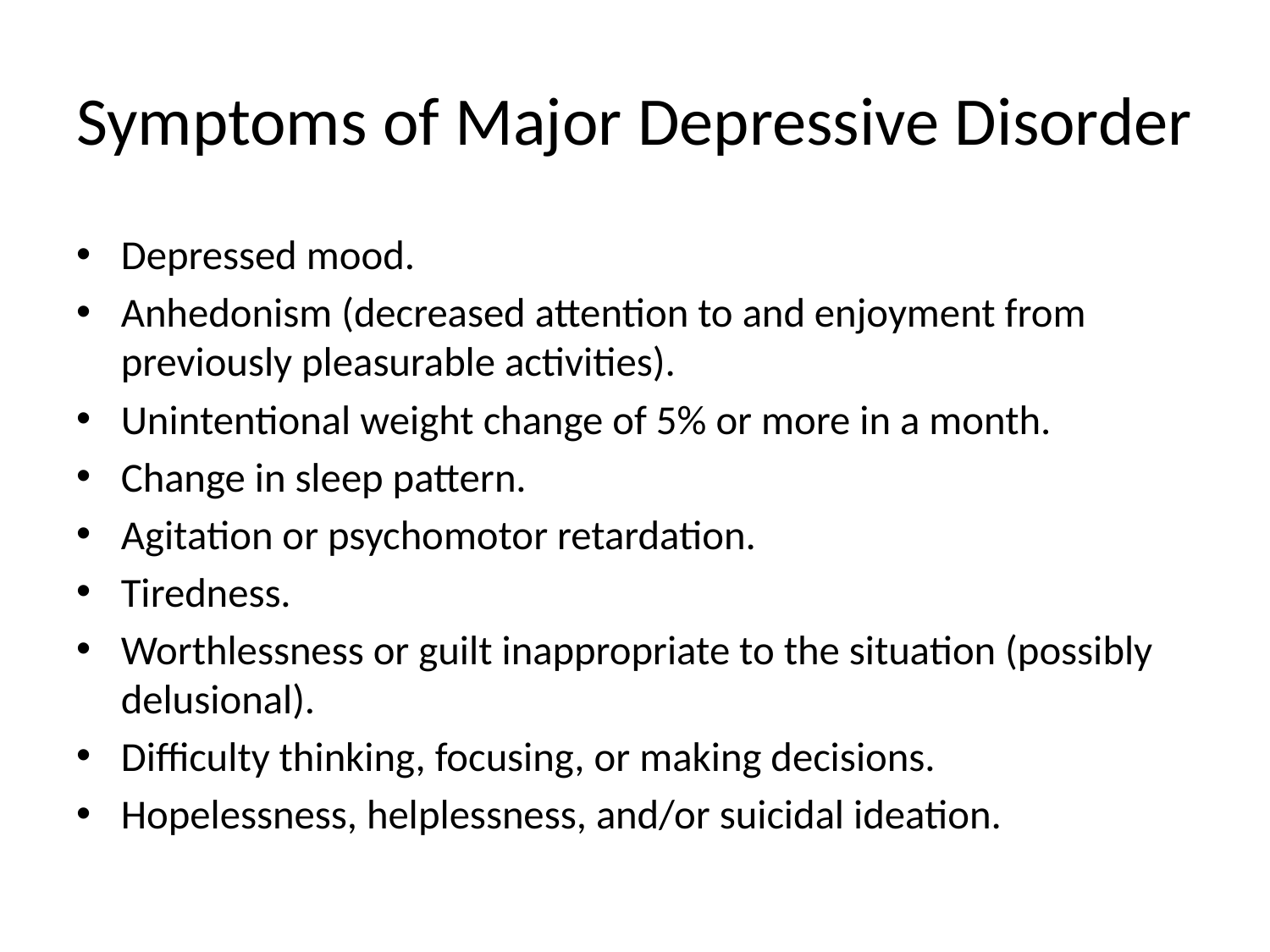

# Symptoms of Major Depressive Disorder
Depressed mood.
Anhedonism (decreased attention to and enjoyment from previously pleasurable activities).
Unintentional weight change of 5% or more in a month.
Change in sleep pattern.
Agitation or psychomotor retardation.
Tiredness.
Worthlessness or guilt inappropriate to the situation (possibly delusional).
Difficulty thinking, focusing, or making decisions.
Hopelessness, helplessness, and/or suicidal ideation.